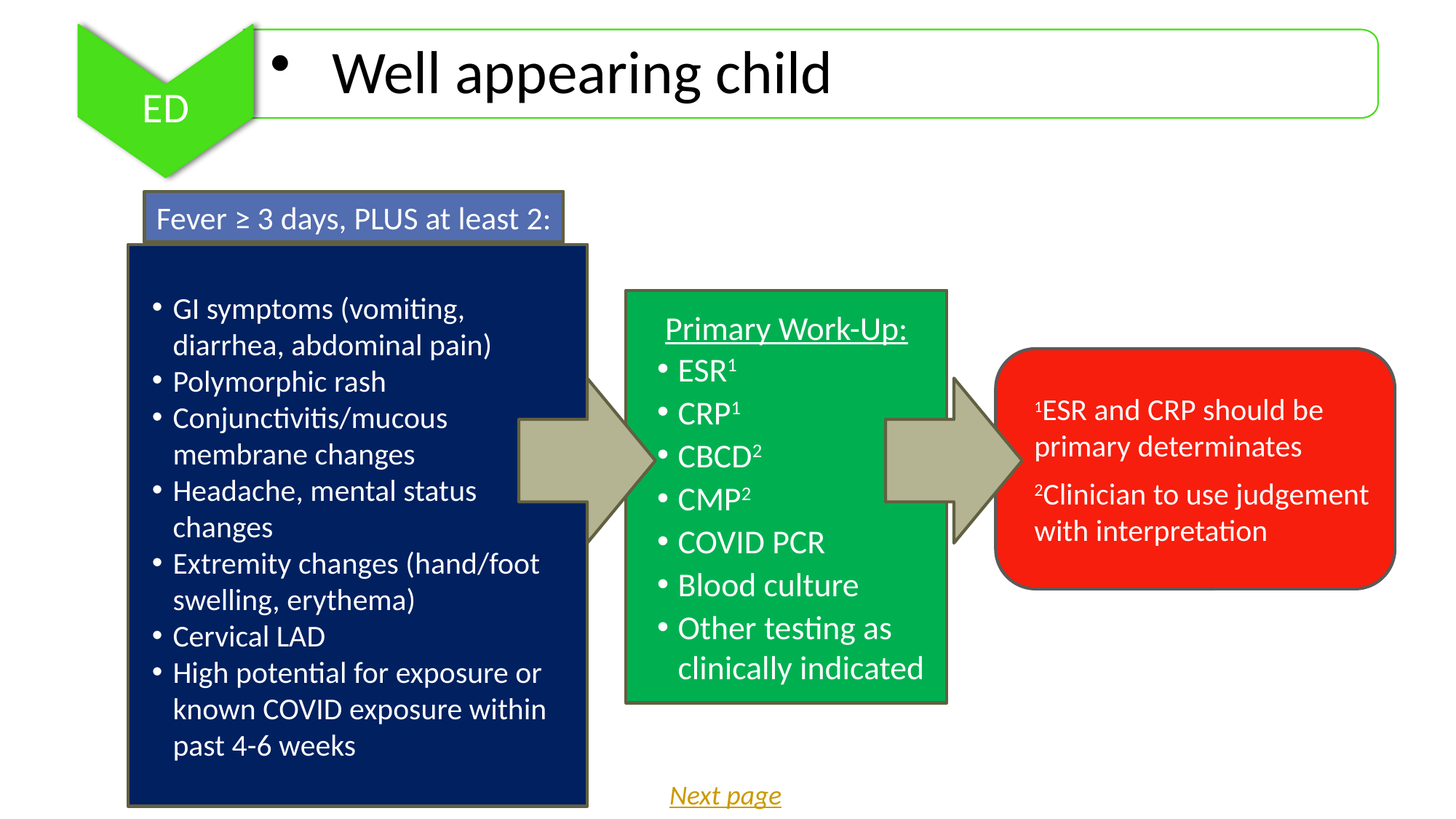

Well appearing child
ED
Fever ≥ 3 days, PLUS at least 2:
GI symptoms (vomiting, diarrhea, abdominal pain)
Polymorphic rash
Conjunctivitis/mucous membrane changes
Headache, mental status changes
Extremity changes (hand/foot swelling, erythema)
Cervical LAD
High potential for exposure or known COVID exposure within past 4-6 weeks
Primary Work-Up:
ESR1
CRP1
CBCD2
CMP2
COVID PCR
Blood culture
Other testing as clinically indicated
1ESR and CRP should be primary determinates
2Clinician to use judgement with interpretation

Next page